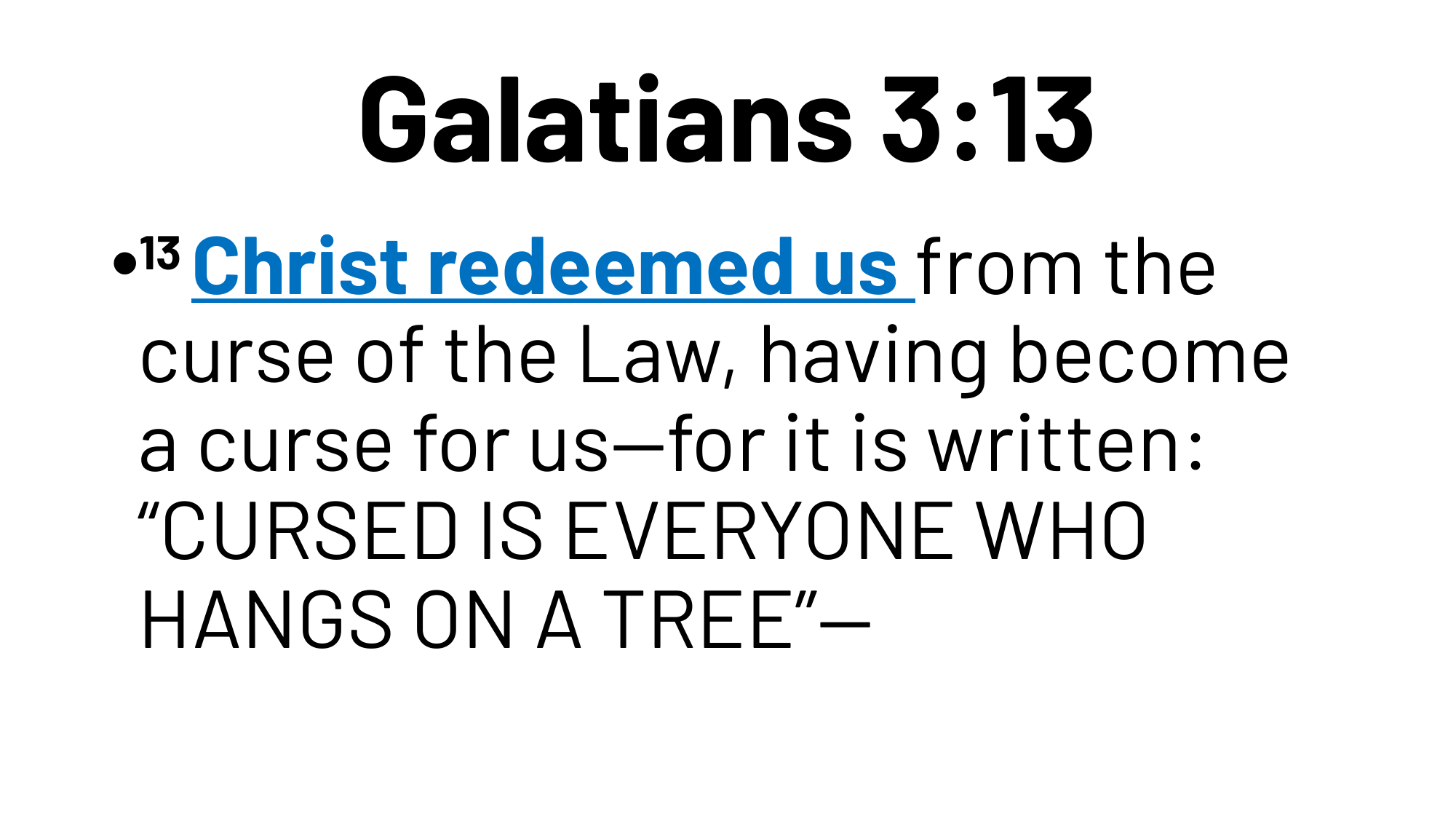

# Galatians 3:13
13 Christ redeemed us from the curse of the Law, having become a curse for us—for it is written: “Cursed is everyone who hangs on a tree”—